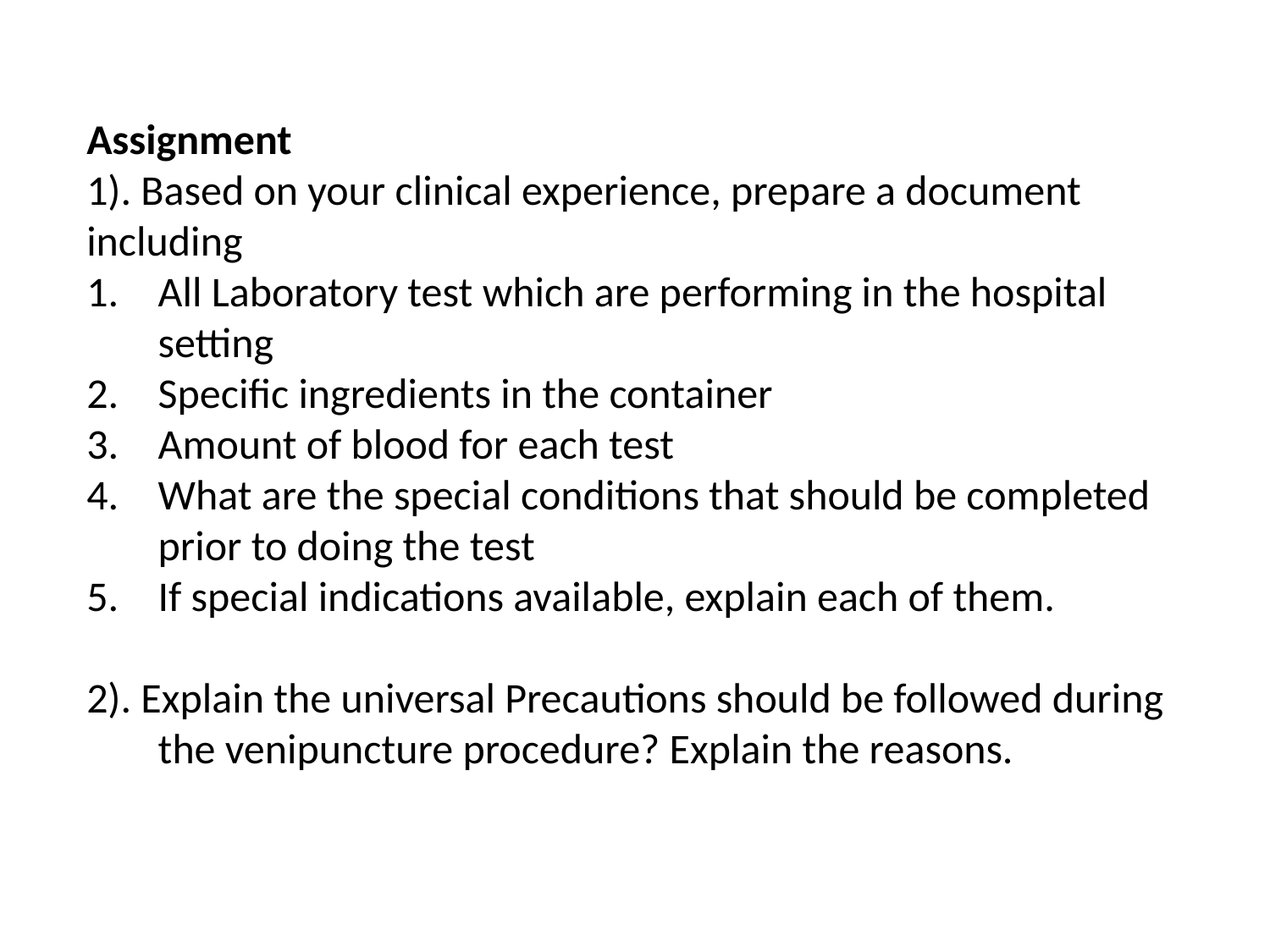

Assignment
1). Based on your clinical experience, prepare a document including
All Laboratory test which are performing in the hospital setting
Specific ingredients in the container
Amount of blood for each test
What are the special conditions that should be completed prior to doing the test
If special indications available, explain each of them.

2). Explain the universal Precautions should be followed during the venipuncture procedure? Explain the reasons.